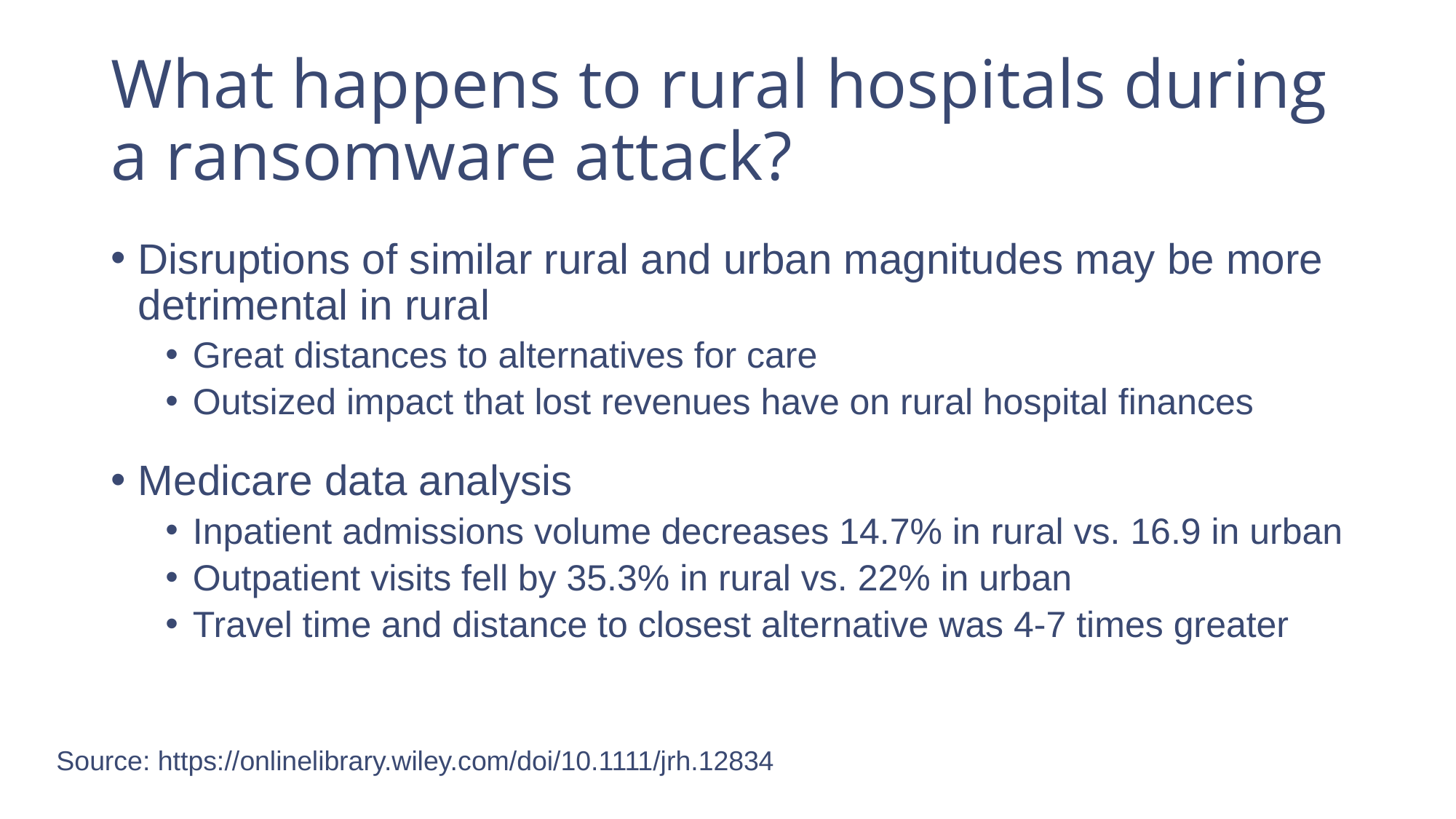

# What happens to rural hospitals during a ransomware attack?
Disruptions of similar rural and urban magnitudes may be more detrimental in rural
Great distances to alternatives for care
Outsized impact that lost revenues have on rural hospital finances
Medicare data analysis
Inpatient admissions volume decreases 14.7% in rural vs. 16.9 in urban
Outpatient visits fell by 35.3% in rural vs. 22% in urban
Travel time and distance to closest alternative was 4-7 times greater
Source: https://onlinelibrary.wiley.com/doi/10.1111/jrh.12834